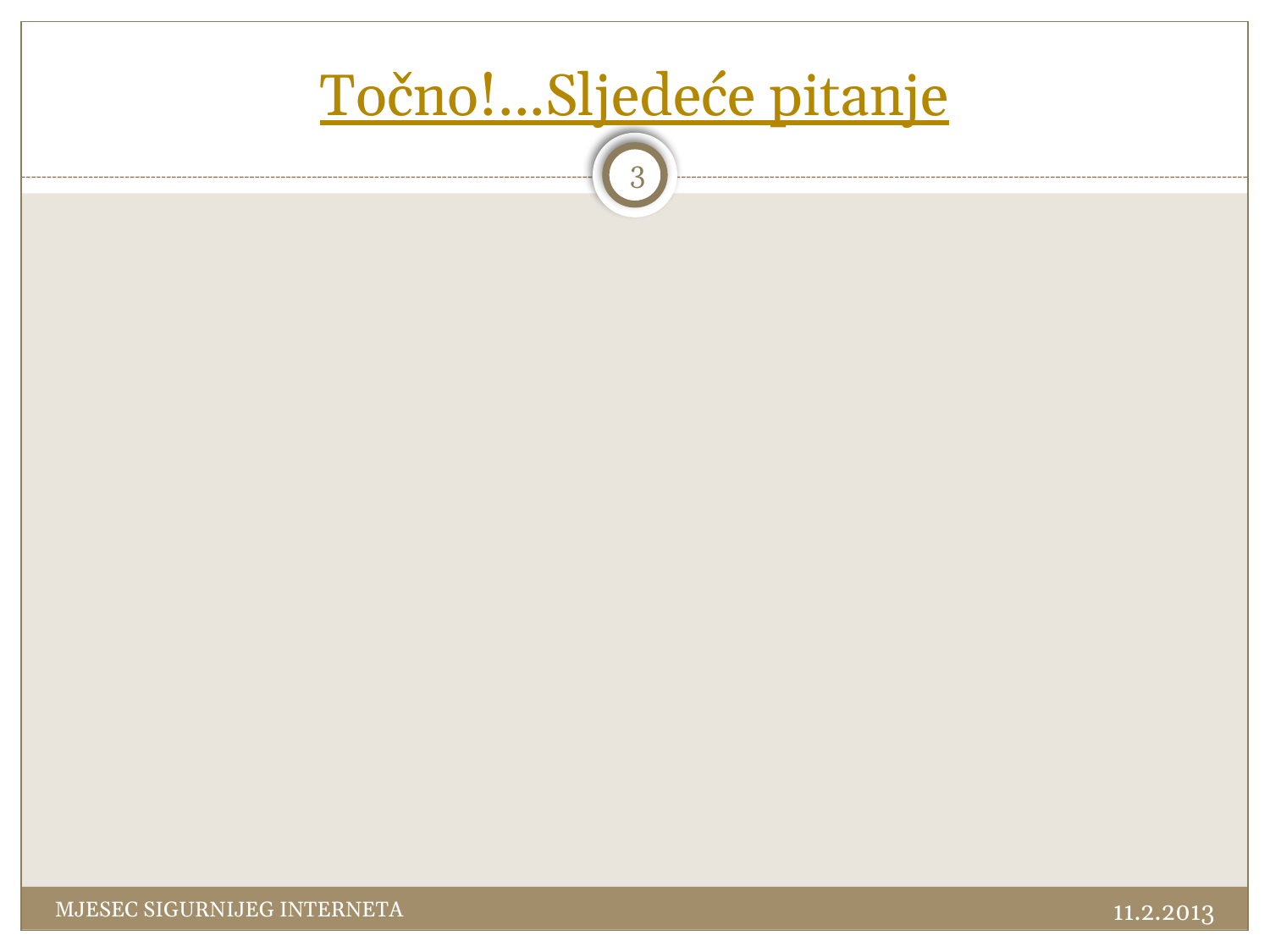

# Točno!...Sljedeće pitanje
3

11.2.2013
MJESEC SIGURNIJEG INTERNETA